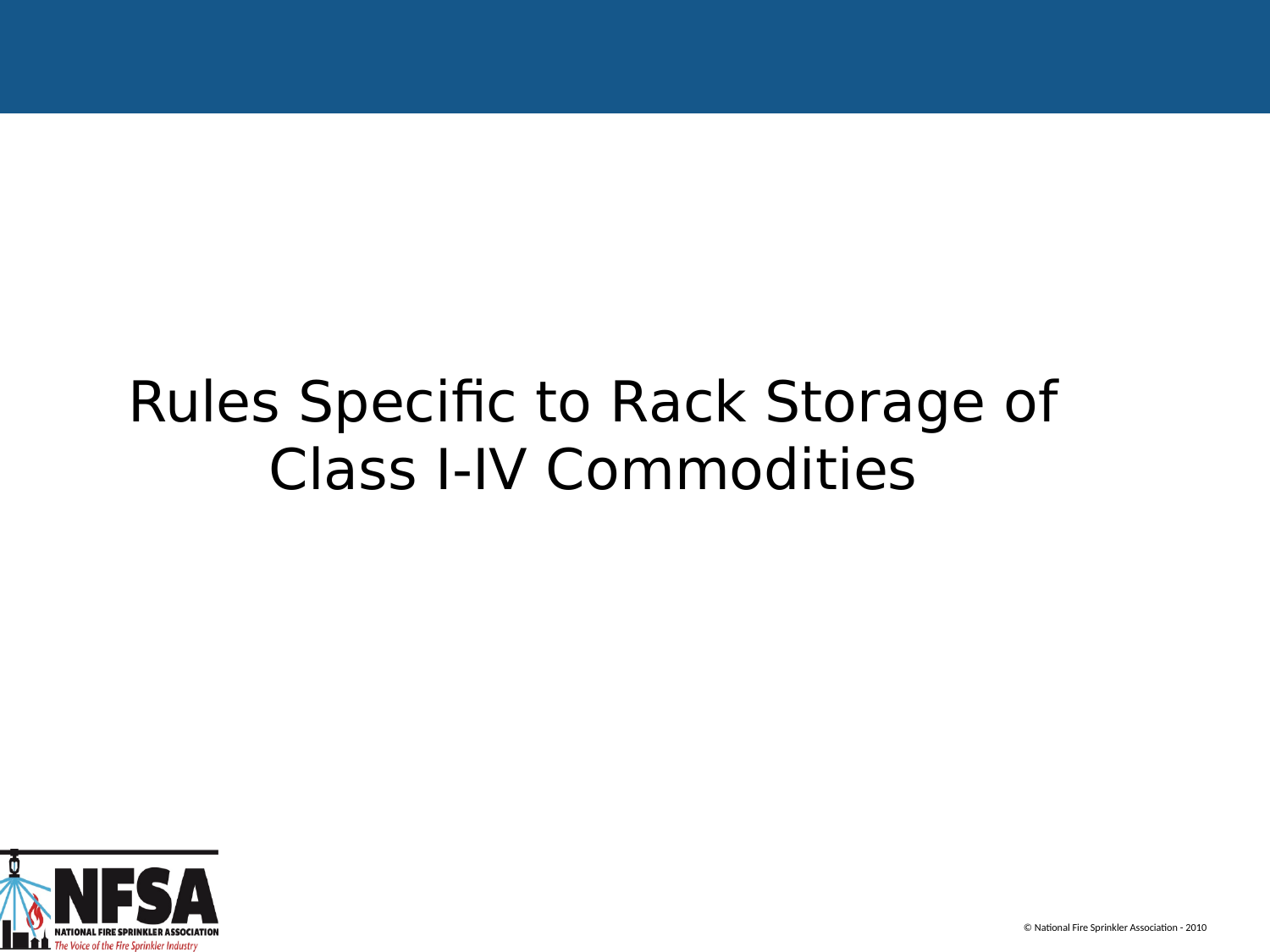

Rules Specific to Rack Storage of Class I-IV Commodities
© National Fire Sprinkler Association - 2010